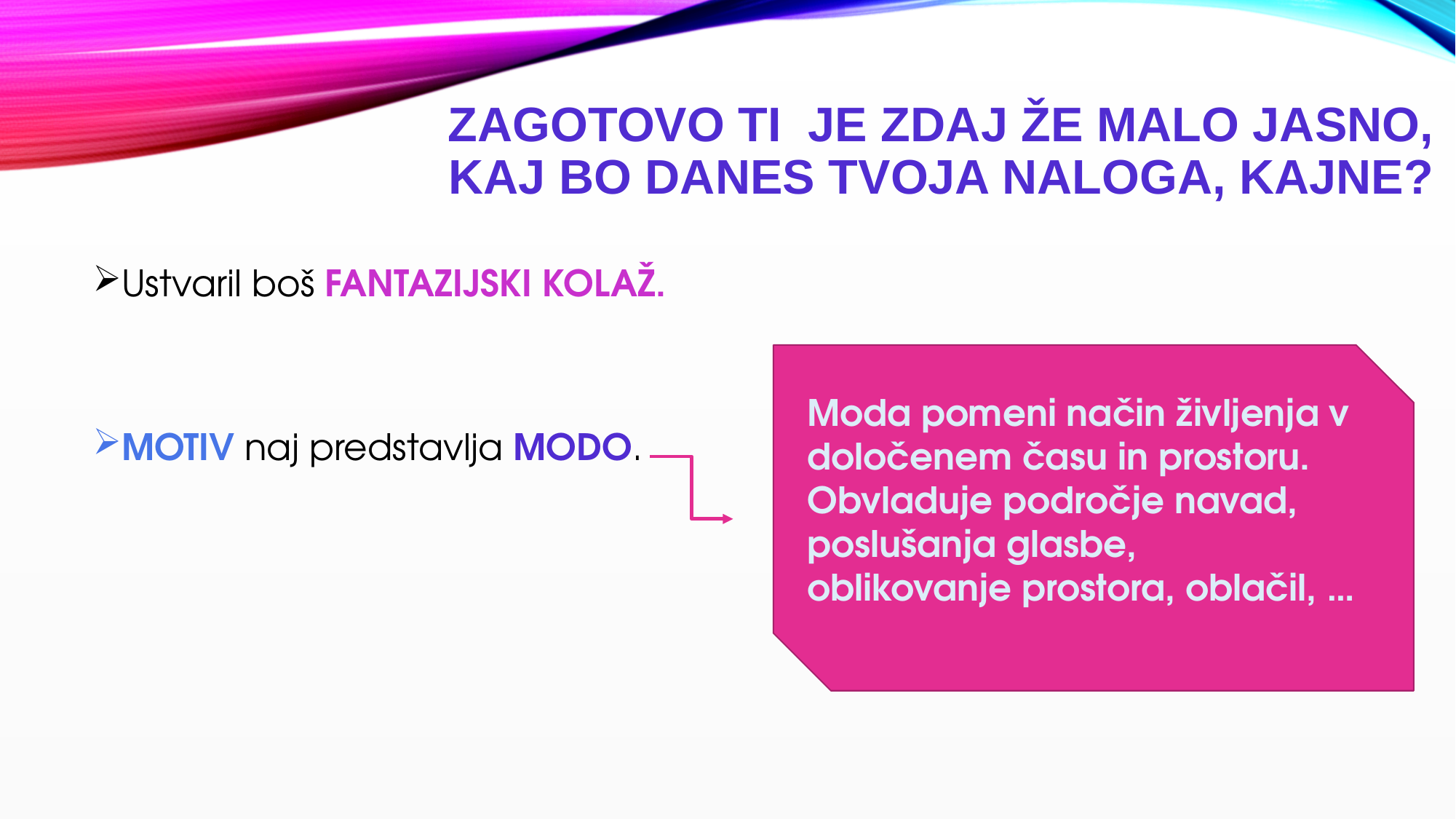

# zagotovo ti  je ZDAJ že malo jasno, kaj bo danes tvoja naloga, kajne?
Ustvaril boš FANTAZIJSKI KOLAŽ.

MOTIV naj predstavlja MODO.

Moda pomeni način življenja v določenem času in prostoru. Obvladuje področje navad, poslušanja glasbe,
oblikovanje prostora, oblačil, …